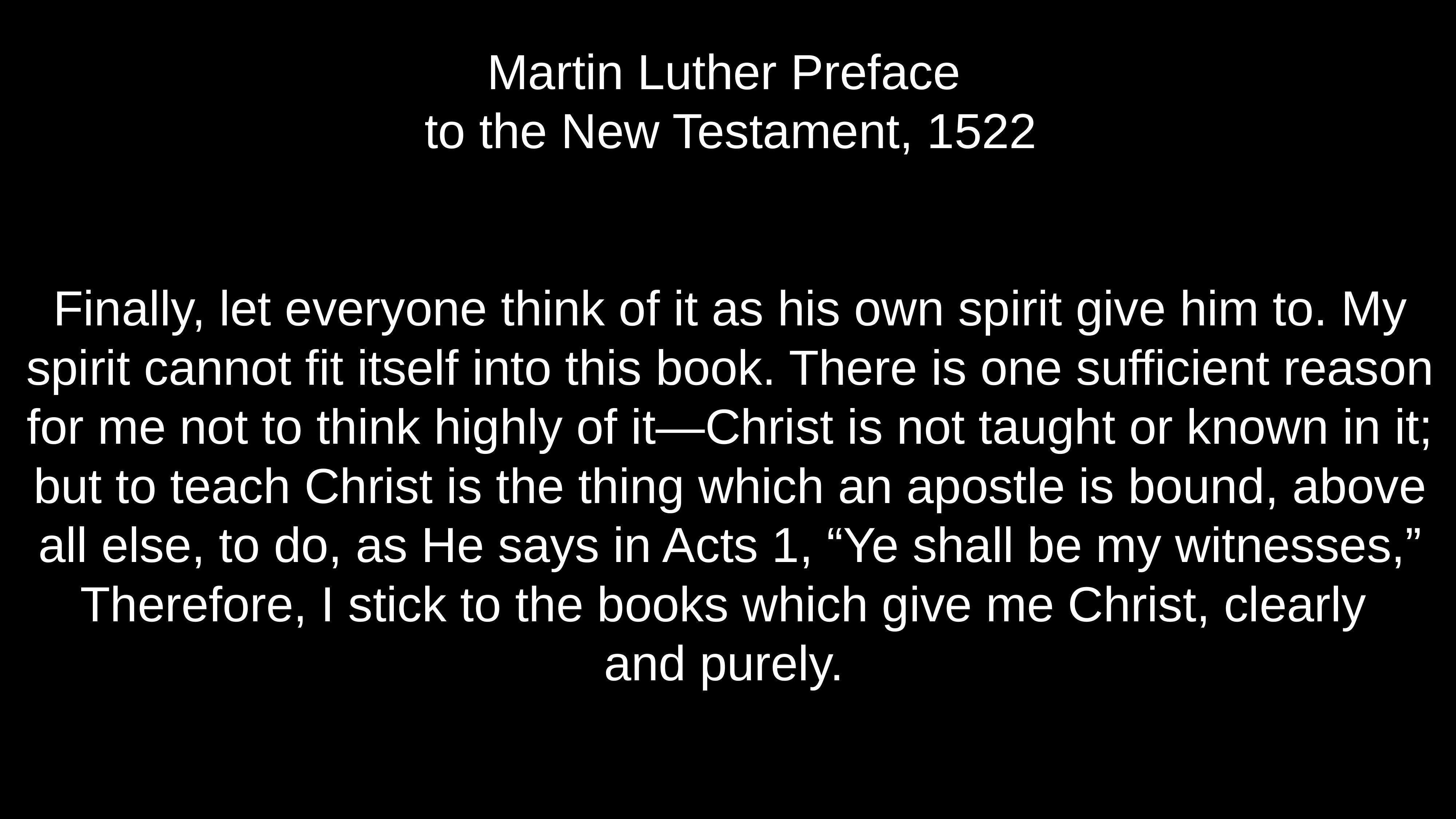

# Martin Luther Preface to the New Testament, 1522

Finally, let everyone think of it as his own spirit give him to. My spirit cannot fit itself into this book. There is one sufficient reason for me not to think highly of it—Christ is not taught or known in it; but to teach Christ is the thing which an apostle is bound, above all else, to do, as He says in Acts 1, “Ye shall be my witnesses,” Therefore, I stick to the books which give me Christ, clearly
and purely.